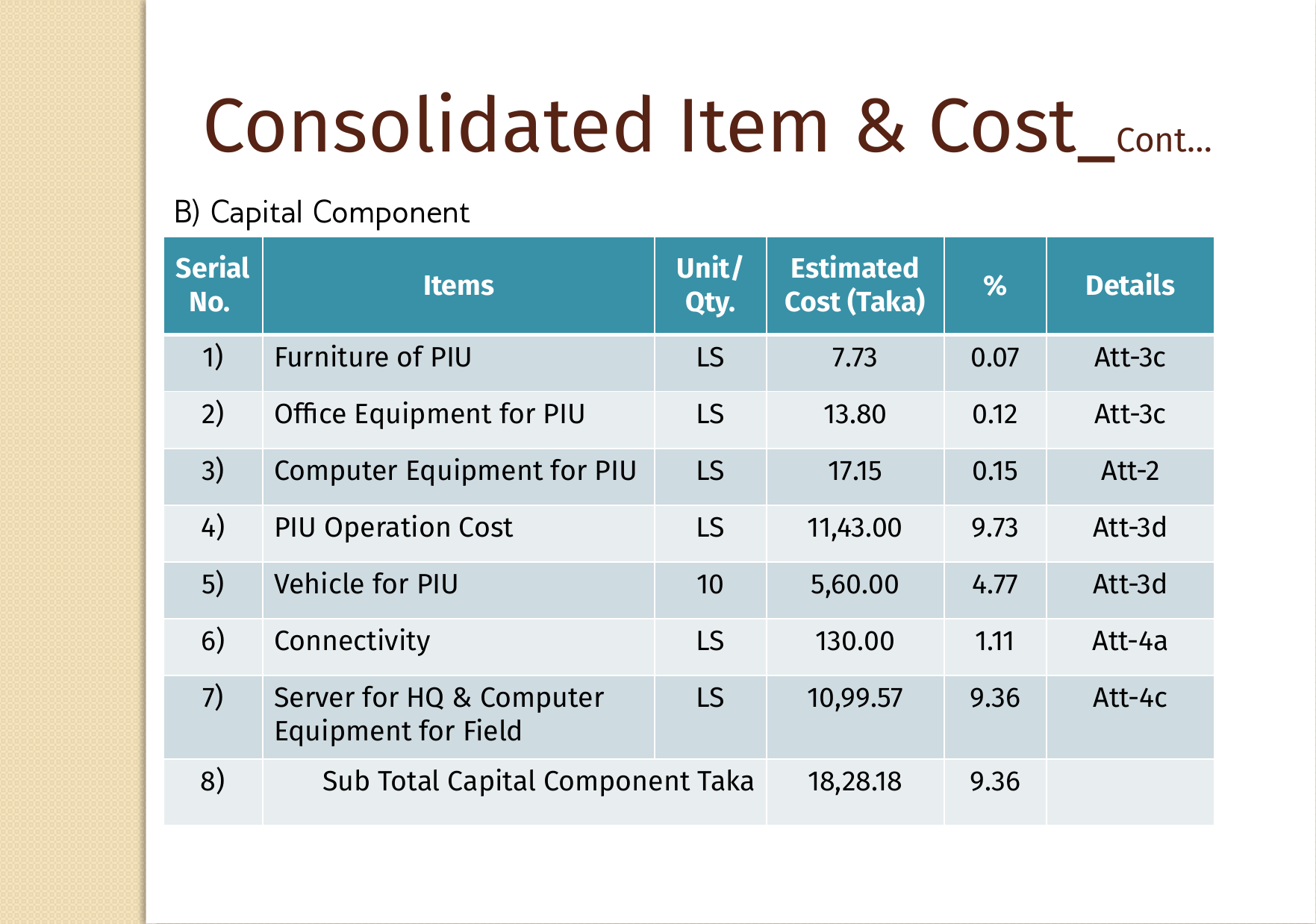

Consolidated Item & Cost_Cont…
B) Capital Component
| Serial No. | Items | Unit/ Qty. | Estimated Cost (Taka) | % | Details |
| --- | --- | --- | --- | --- | --- |
| 1) | Furniture of PIU | LS | 7.73 | 0.07 | Att-3c |
| 2) | Office Equipment for PIU | LS | 13.80 | 0.12 | Att-3c |
| 3) | Computer Equipment for PIU | LS | 17.15 | 0.15 | Att-2 |
| 4) | PIU Operation Cost | LS | 11,43.00 | 9.73 | Att-3d |
| 5) | Vehicle for PIU | 10 | 5,60.00 | 4.77 | Att-3d |
| 6) | Connectivity | LS | 130.00 | 1.11 | Att-4a |
| 7) | Server for HQ & Computer Equipment for Field | LS | 10,99.57 | 9.36 | Att-4c |
| 8) | Sub Total Capital Component Taka |  | 18,28.18 | 9.36 |  |